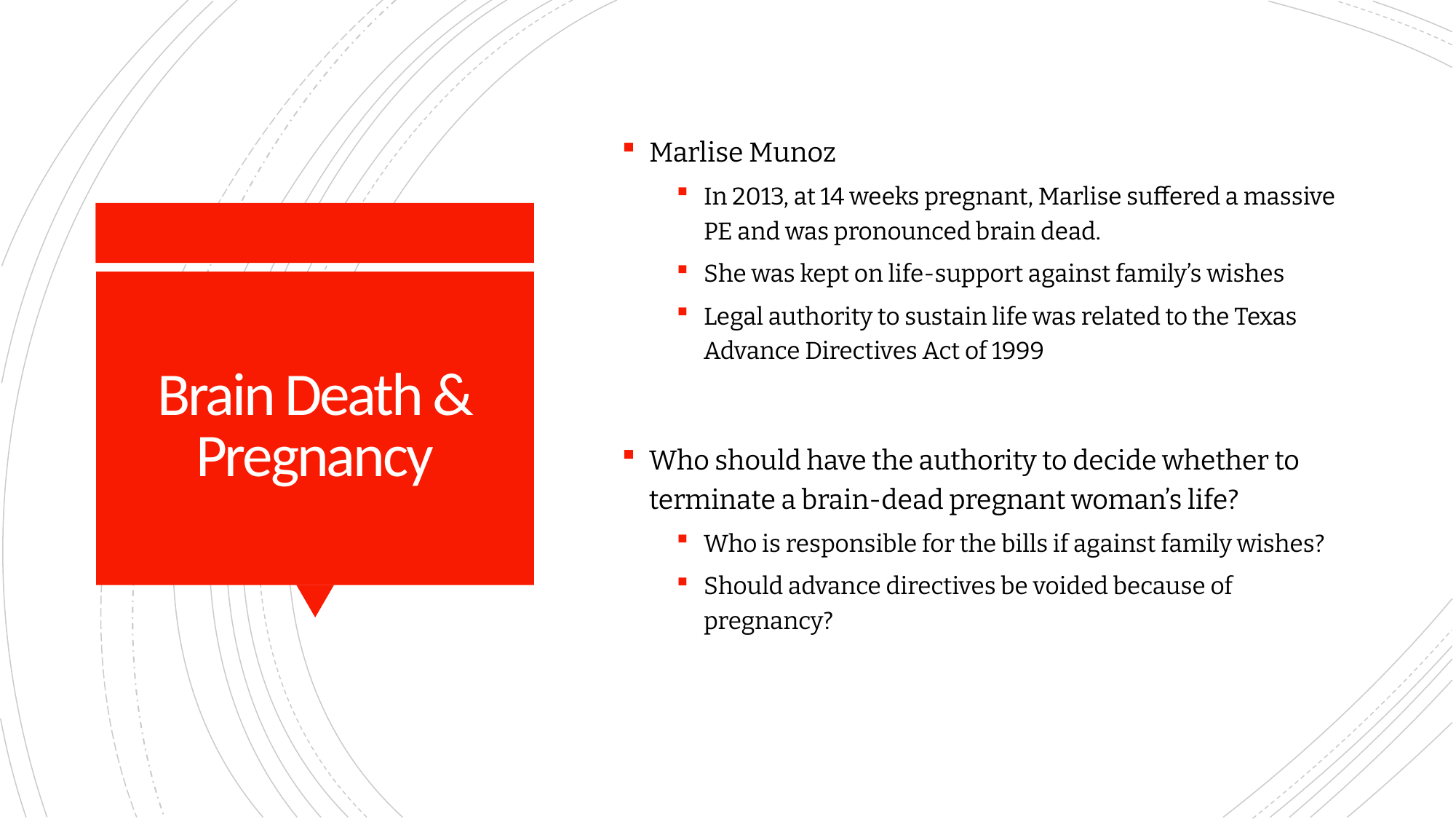

Marlise Munoz
In 2013, at 14 weeks pregnant, Marlise suffered a massive PE and was pronounced brain dead.
She was kept on life-support against family’s wishes
Legal authority to sustain life was related to the Texas Advance Directives Act of 1999

Who should have the authority to decide whether to terminate a brain-dead pregnant woman’s life?
Who is responsible for the bills if against family wishes?
Should advance directives be voided because of pregnancy?

# Brain Death & Pregnancy